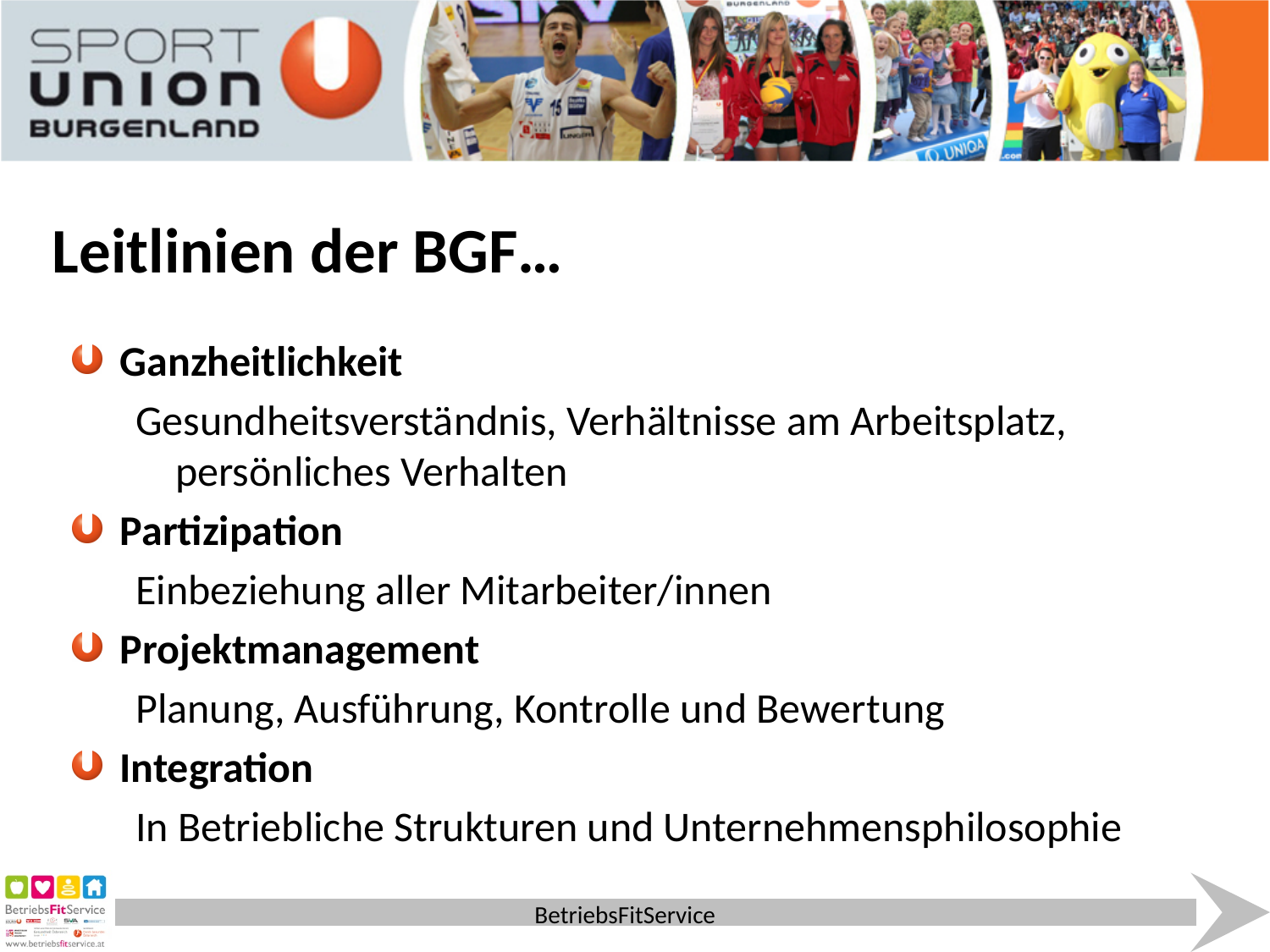

# Leitlinien der BGF…
Ganzheitlichkeit
Gesundheitsverständnis, Verhältnisse am Arbeitsplatz, persönliches Verhalten
Partizipation
Einbeziehung aller Mitarbeiter/innen
Projektmanagement
Planung, Ausführung, Kontrolle und Bewertung
Integration
In Betriebliche Strukturen und Unternehmensphilosophie